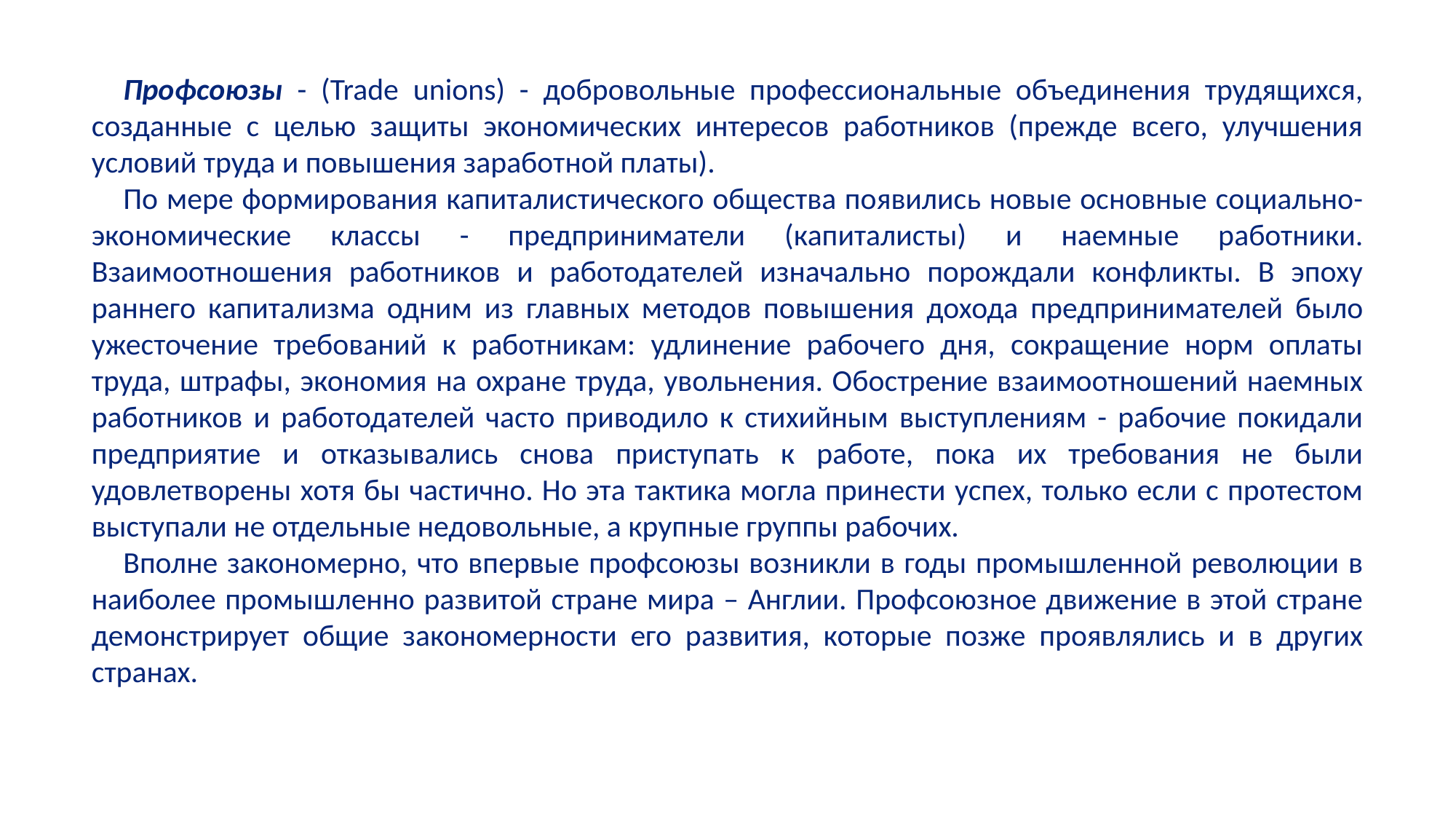

Профсоюзы - (Trade unions) - добровольные профессиональные объединения трудящихся, созданные с целью защиты экономических интересов работников (прежде всего, улучшения условий труда и повышения заработной платы).
По мере формирования капиталистического общества появились новые основные социально-экономические классы - предприниматели (капиталисты) и наемные работники. Взаимоотношения работников и работодателей изначально порождали конфликты. В эпоху раннего капитализма одним из главных методов повышения дохода предпринимателей было ужесточение требований к работникам: удлинение рабочего дня, сокращение норм оплаты труда, штрафы, экономия на охране труда, увольнения. Обострение взаимоотношений наемных работников и работодателей часто приводило к стихийным выступлениям - рабочие покидали предприятие и отказывались снова приступать к работе, пока их требования не были удовлетворены хотя бы частично. Но эта тактика могла принести успех, только если с протестом выступали не отдельные недовольные, а крупные группы рабочих.
Вполне закономерно, что впервые профсоюзы возникли в годы промышленной революции в наиболее промышленно развитой стране мира – Англии. Профсоюзное движение в этой стране демонстрирует общие закономерности его развития, которые позже проявлялись и в других странах.